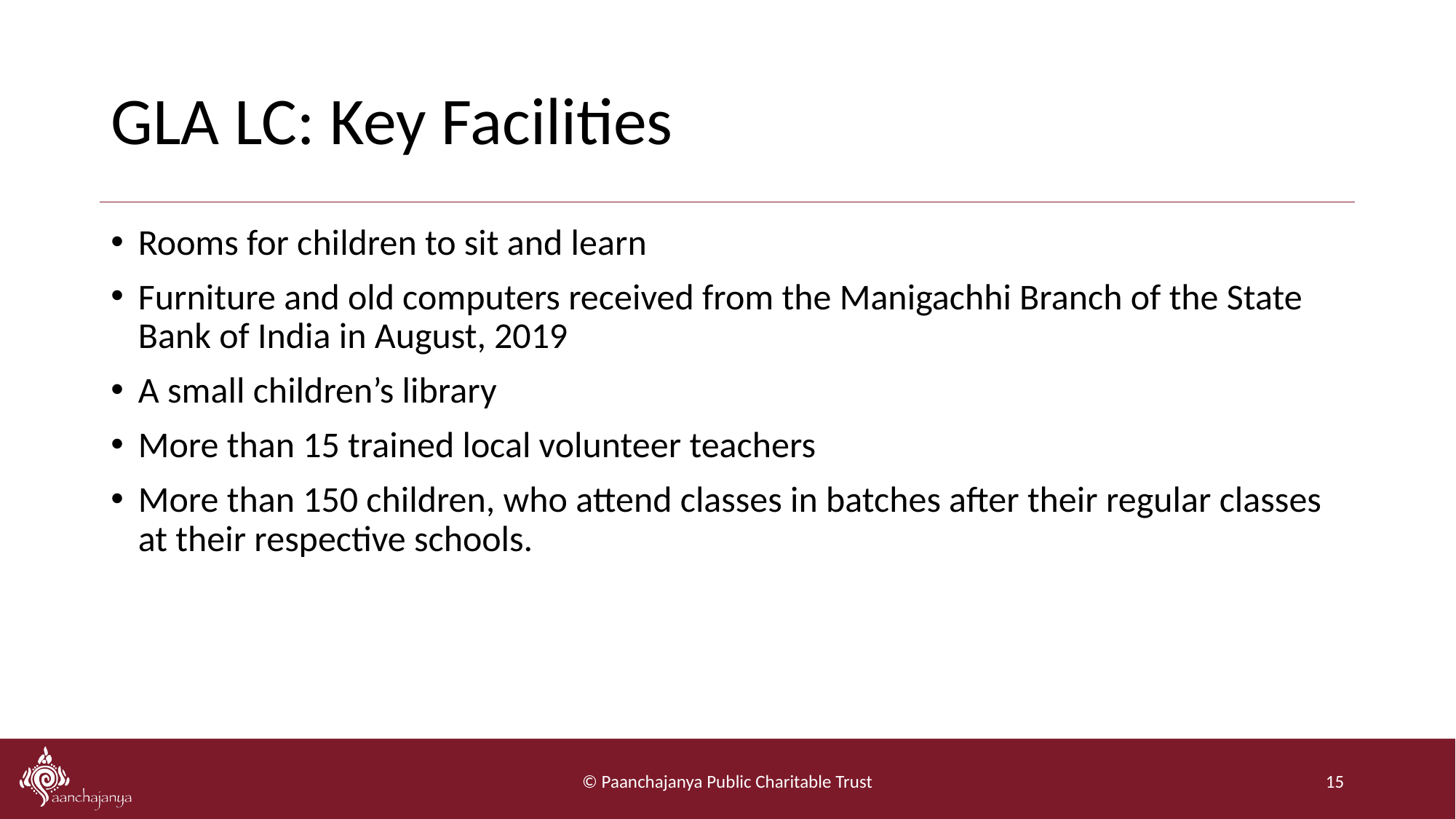

# GLA LC: Key Facilities
Rooms for children to sit and learn
Furniture and old computers received from the Manigachhi Branch of the State Bank of India in August, 2019
A small children’s library
More than 15 trained local volunteer teachers
More than 150 children, who attend classes in batches after their regular classes at their respective schools.
© Paanchajanya Public Charitable Trust
15